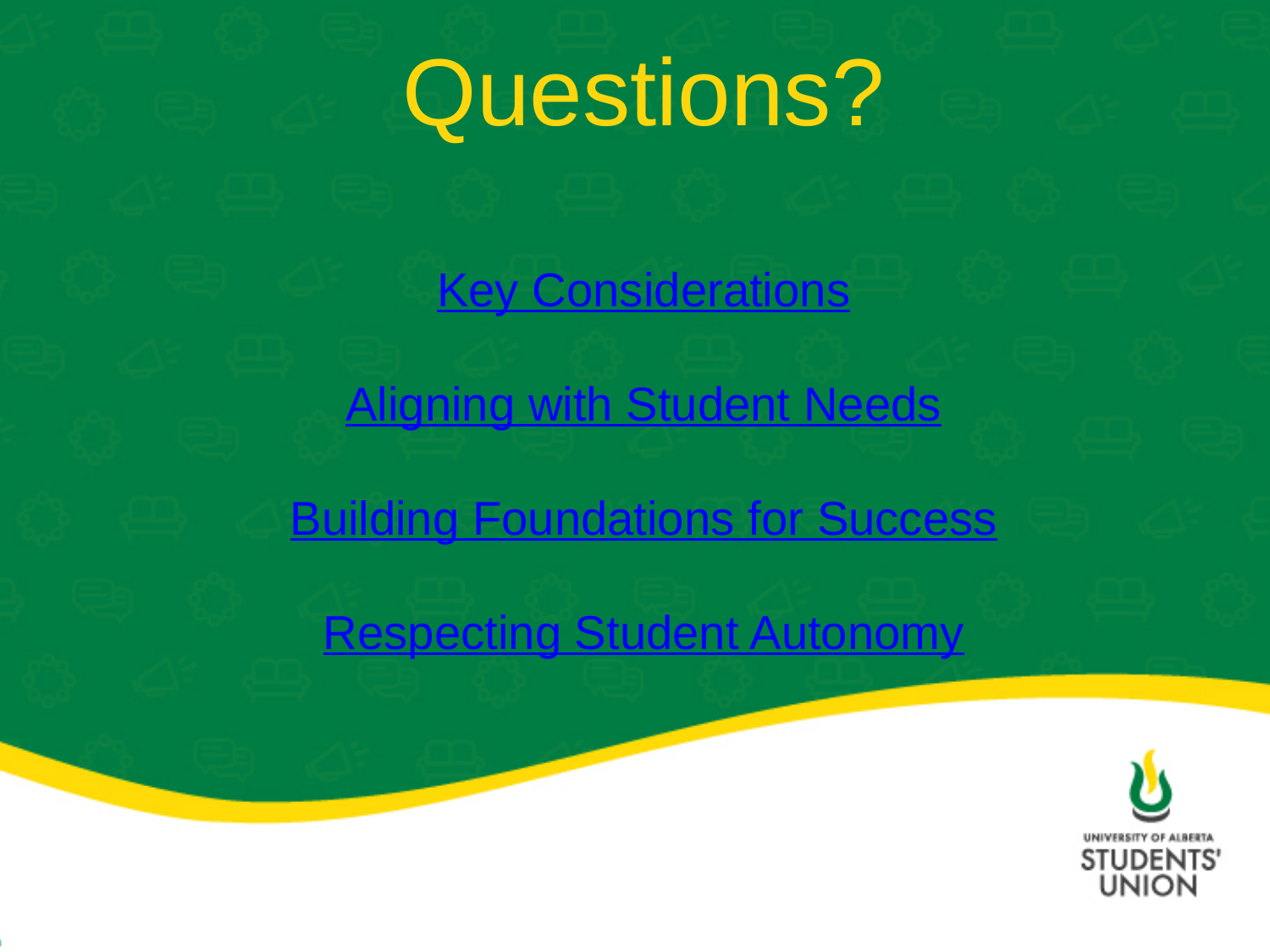

Questions?

Key Considerations

Aligning with Student Needs

Building Foundations for Success

Respecting Student Autonomy